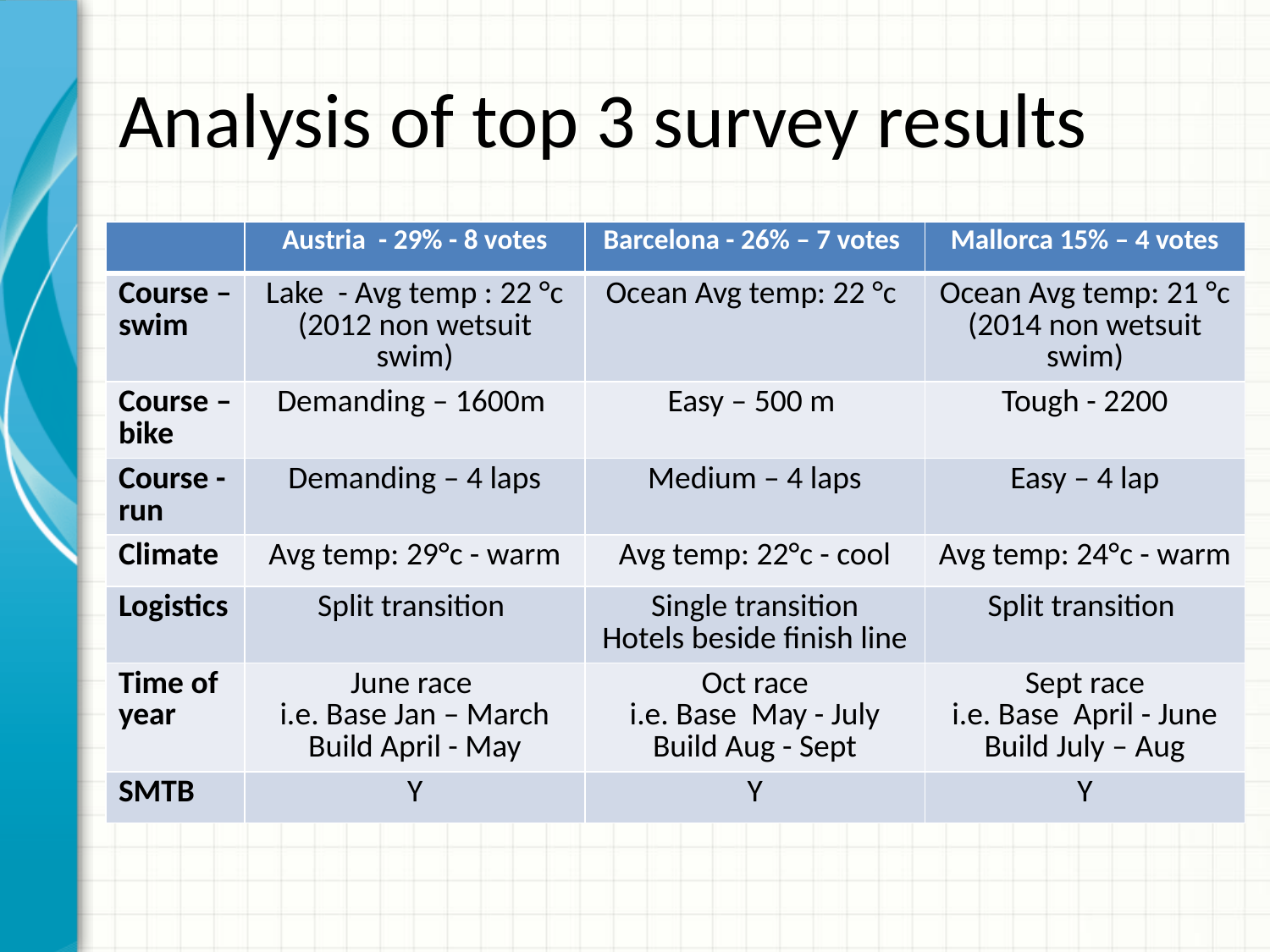

# Analysis of top 3 survey results
|  | Austria - 29% - 8 votes | Barcelona - 26% – 7 votes | Mallorca 15% – 4 votes |
| --- | --- | --- | --- |
| Course – swim | Lake - Avg temp : 22 °c (2012 non wetsuit swim) | Ocean Avg temp: 22 °c | Ocean Avg temp: 21 °c (2014 non wetsuit swim) |
| Course – bike | Demanding – 1600m | Easy – 500 m | Tough - 2200 |
| Course - run | Demanding – 4 laps | Medium – 4 laps | Easy – 4 lap |
| Climate | Avg temp: 29°c - warm | Avg temp: 22°c - cool | Avg temp: 24°c - warm |
| Logistics | Split transition | Single transition Hotels beside finish line | Split transition |
| Time of year | June race i.e. Base Jan – March Build April - May | Oct race i.e. Base May - July Build Aug - Sept | Sept race i.e. Base April - June Build July – Aug |
| SMTB | Y | Y | Y |